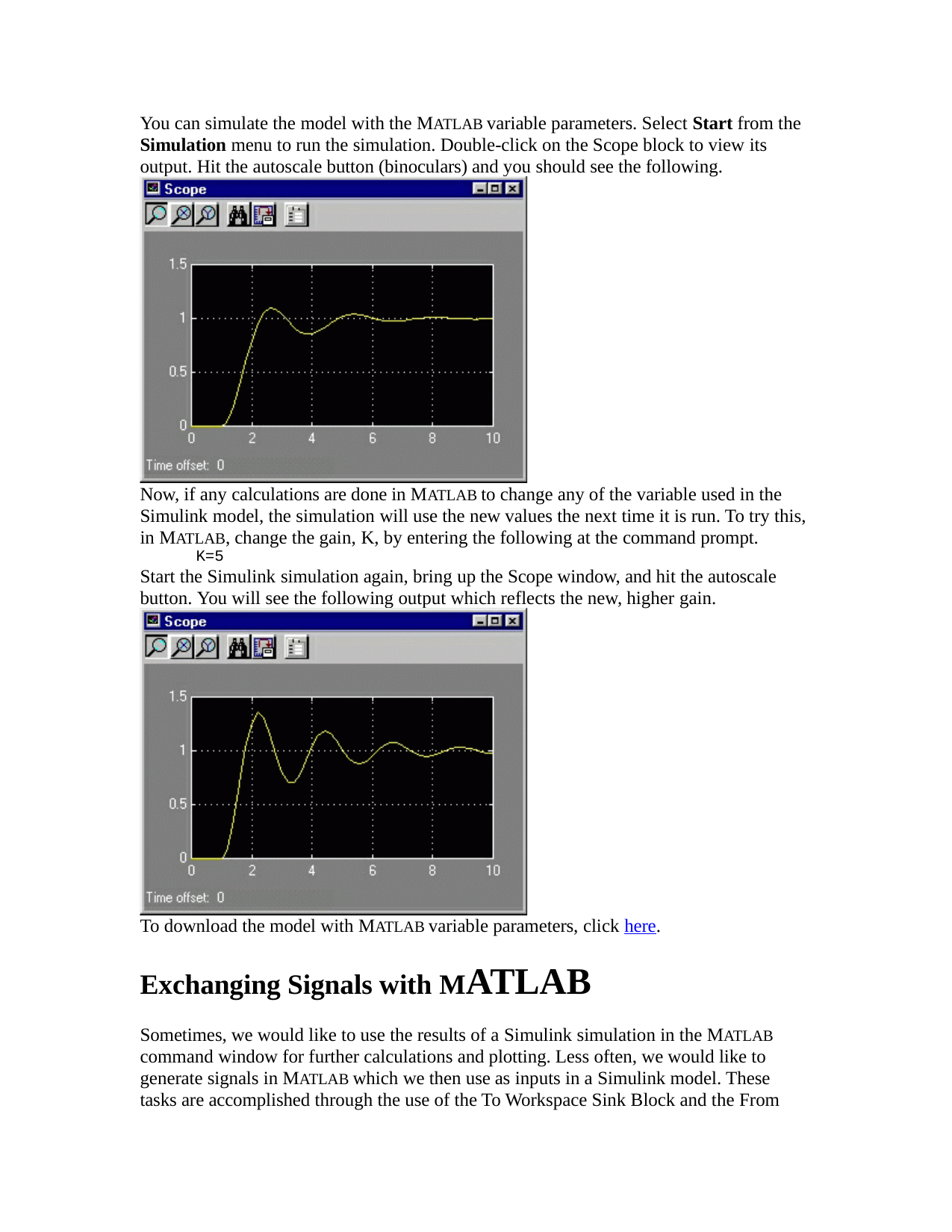

You can simulate the model with the MATLAB variable parameters. Select Start from the  Simulation menu to run the simulation. Double-click on the Scope block to view its  output. Hit the autoscale button (binoculars) and you should see the following.

Now, if any calculations are done in MATLAB to change any of the variable used in the  Simulink model, the simulation will use the new values the next time it is run. To try this,  in MATLAB, change the gain, K, by entering the following at the command prompt.
K=5
Start the Simulink simulation again, bring up the Scope window, and hit the autoscale  button. You will see the following output which reflects the new, higher gain.

To download the model with MATLAB variable parameters, click here.

Exchanging Signals with MATLAB
Sometimes, we would like to use the results of a Simulink simulation in the MATLAB  command window for further calculations and plotting. Less often, we would like to  generate signals in MATLAB which we then use as inputs in a Simulink model. These  tasks are accomplished through the use of the To Workspace Sink Block and the From